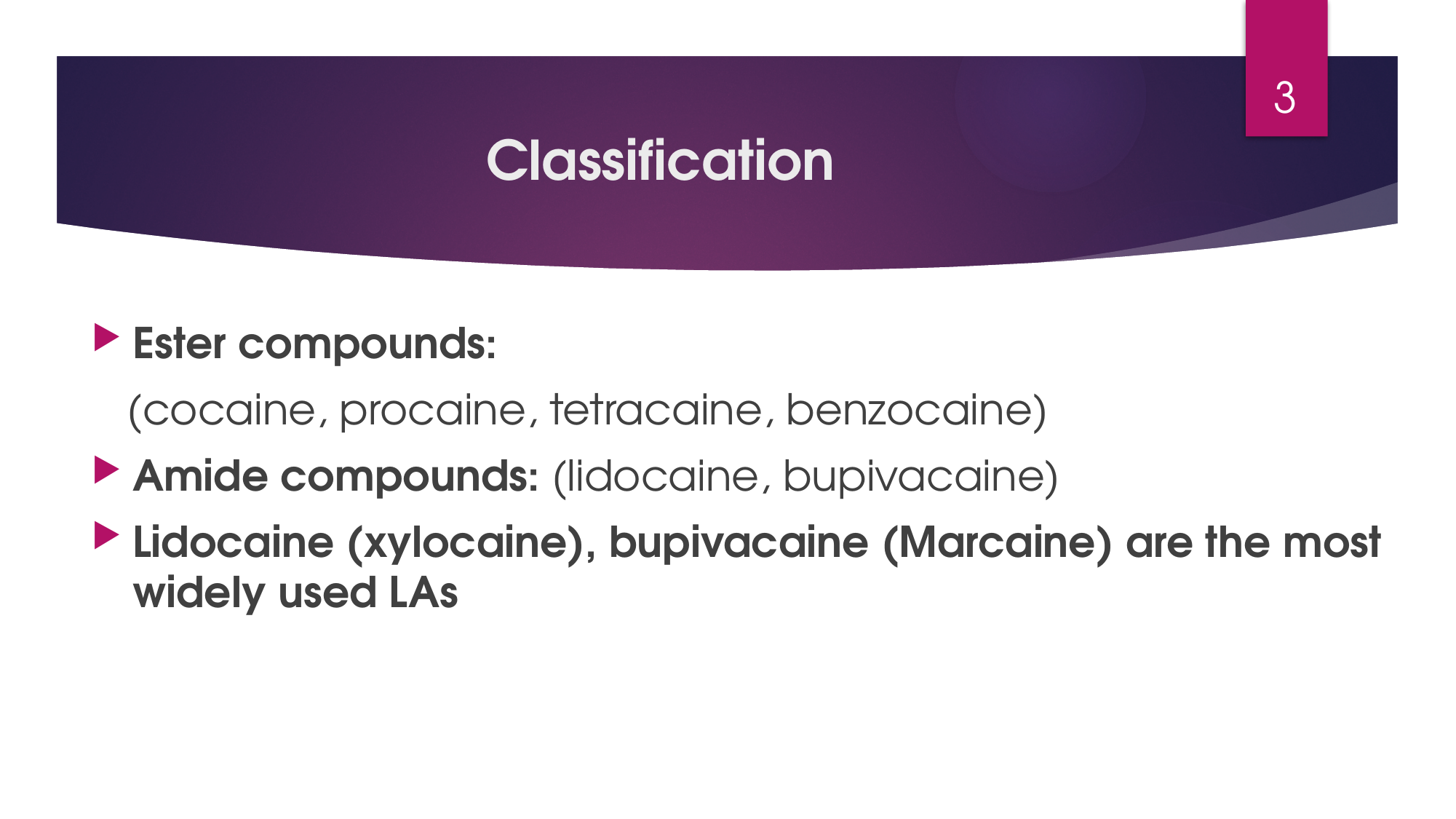

3
# Classification
Ester compounds:
   (cocaine, procaine, tetracaine, benzocaine)
Amide compounds: (lidocaine, bupivacaine)
Lidocaine (xylocaine), bupivacaine (Marcaine) are the most widely used LAs